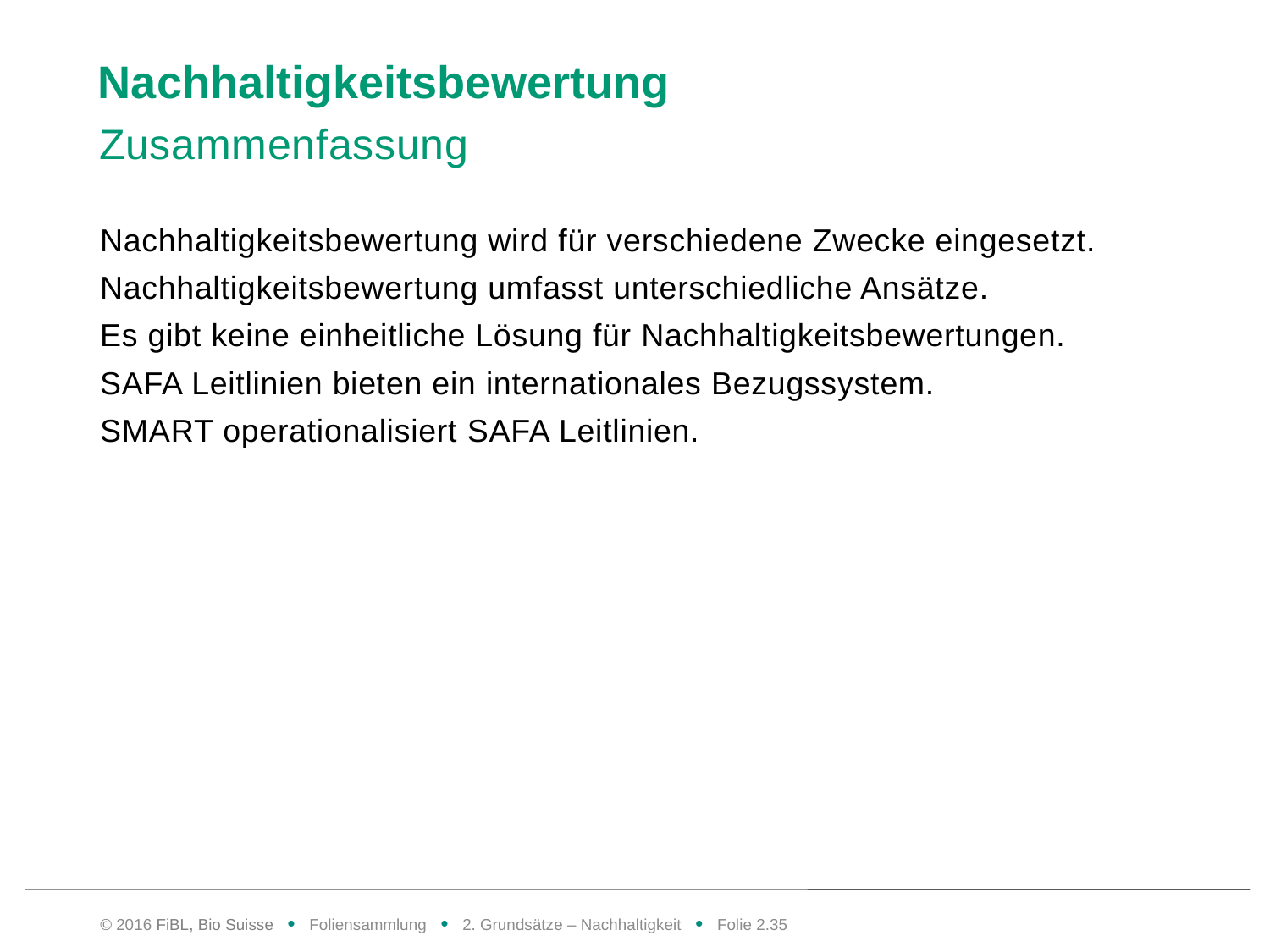

# Nachhaltigkeitsbewertung
Zusammenfassung
Nachhaltigkeitsbewertung wird für verschiedene Zwecke eingesetzt.
Nachhaltigkeitsbewertung umfasst unterschiedliche Ansätze.
Es gibt keine einheitliche Lösung für Nachhaltigkeitsbewertungen.
SAFA Leitlinien bieten ein internationales Bezugssystem.
SMART operationalisiert SAFA Leitlinien.

© 2016 FiBL, Bio Suisse   •   Foliensammlung   •   2. Grundsätze – Nachhaltigkeit   •   Folie 2.35